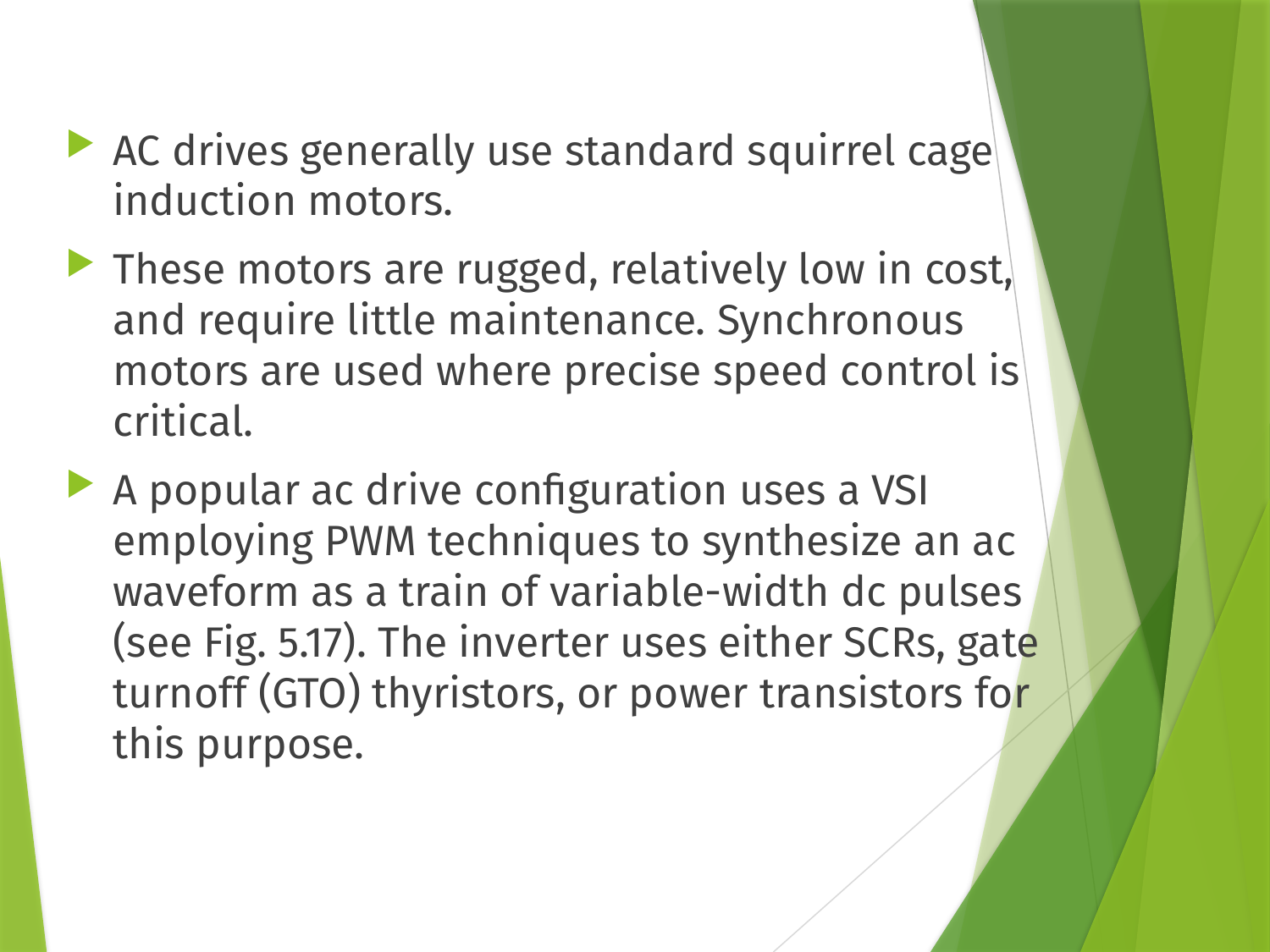

AC drives generally use standard squirrel cage induction motors.
These motors are rugged, relatively low in cost, and require little maintenance. Synchronous motors are used where precise speed control is critical.
A popular ac drive configuration uses a VSI employing PWM techniques to synthesize an ac waveform as a train of variable-width dc pulses (see Fig. 5.17). The inverter uses either SCRs, gate turnoff (GTO) thyristors, or power transistors for this purpose.